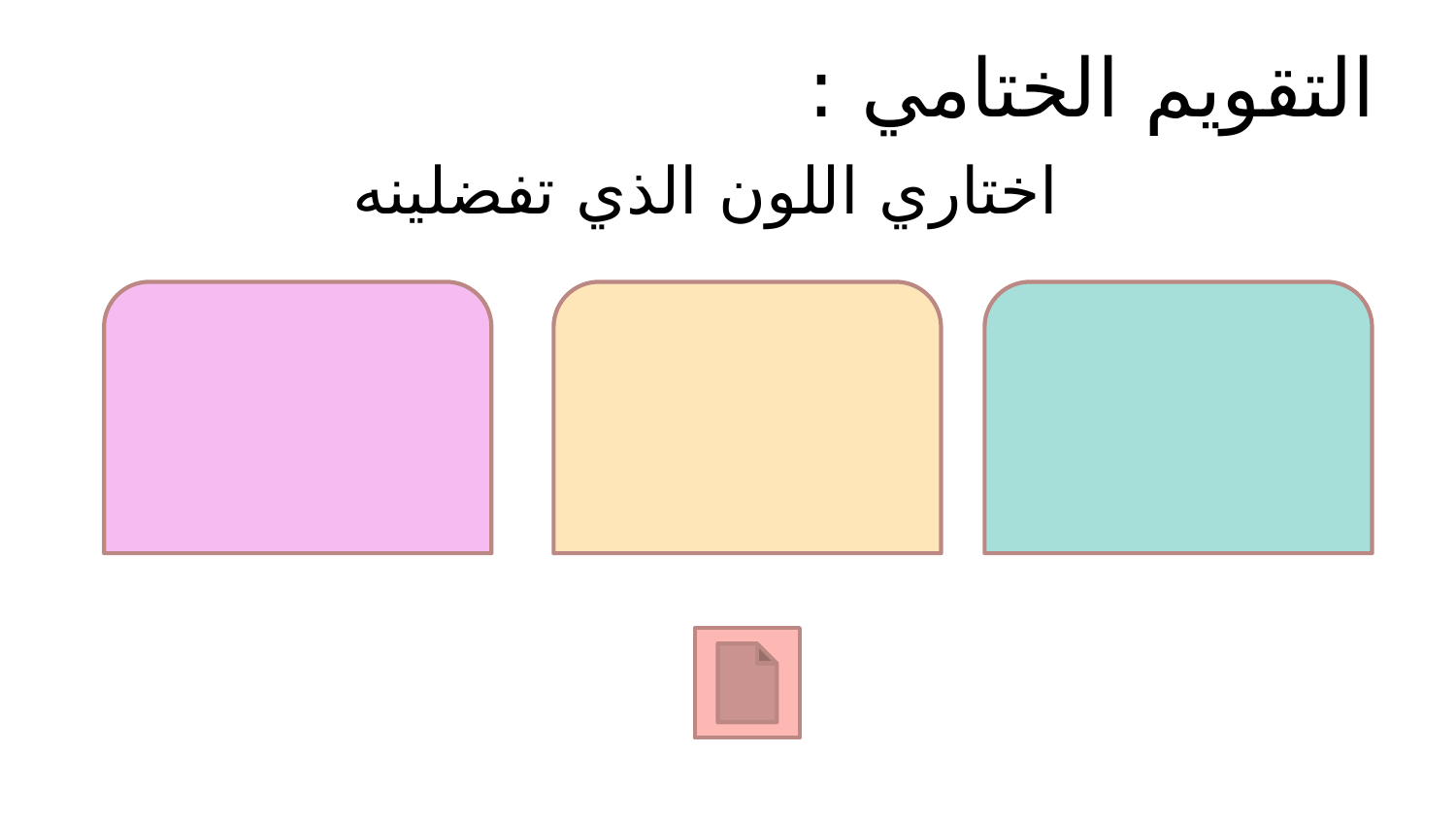

التقويم الختامي :
 اختاري اللون الذي تفضلينه